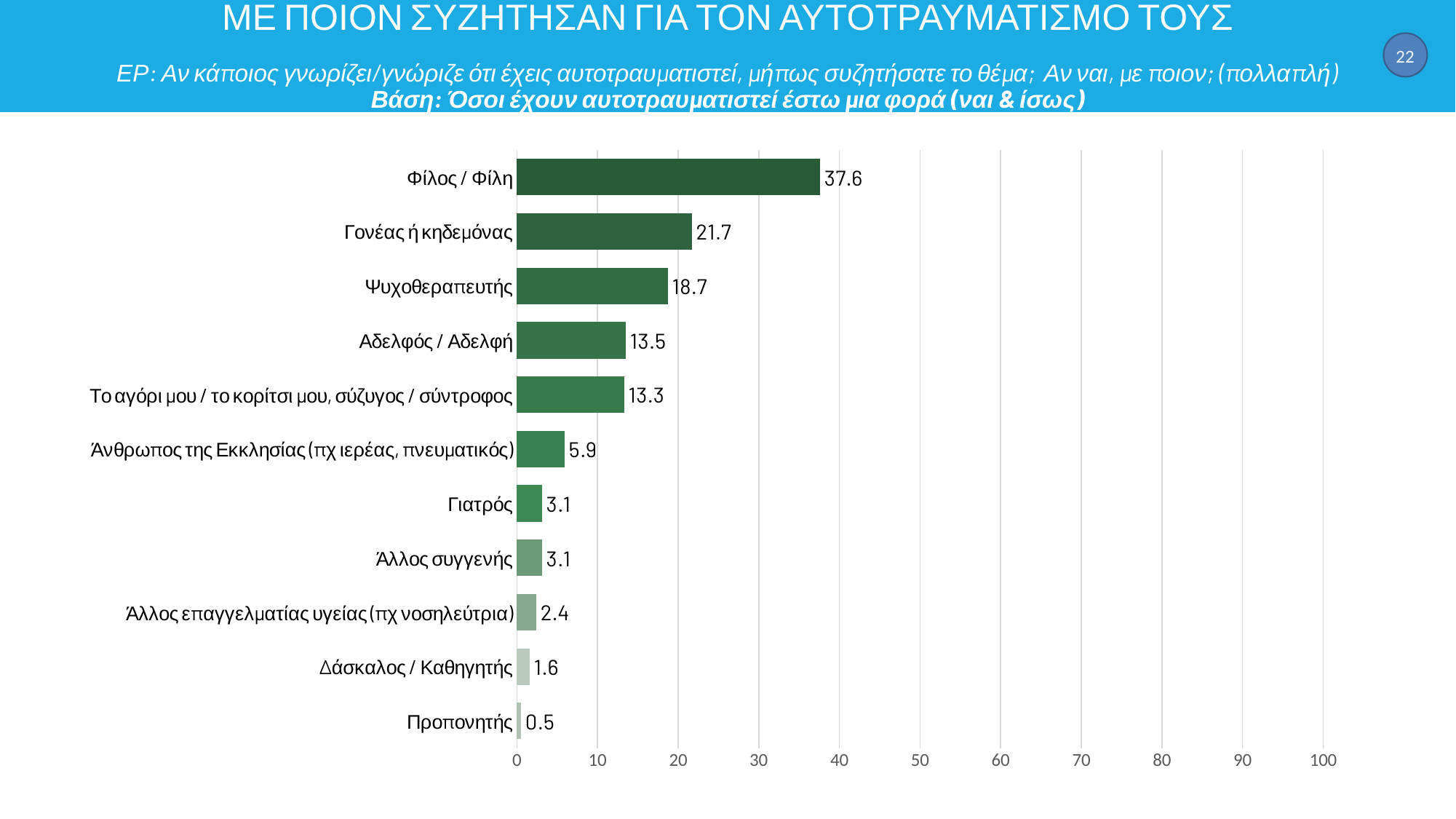

22
# ΜΕ ΠΟΙΟΝ ΣΥΖΗΤΗΣΑΝ ΓΙΑ ΤΟΝ ΑΥΤΟΤΡΑΥΜΑΤΙΣΜΟ ΤΟΥΣ ΕΡ: Αν κάποιος γνωρίζει/γνώριζε ότι έχεις αυτοτραυματιστεί, μήπως συζητήσατε το θέμα;  Αν ναι, με ποιον; (πολλαπλή) Βάση: Όσοι έχουν αυτοτραυματιστεί έστω μια φορά (ναι & ίσως)

### Chart

| Category | Σειρά 1 |
|---|---|
| Φίλος / Φίλη | 37.6 |
| Γονέας ή κηδεμόνας | 21.7 |
| Ψυχοθεραπευτής | 18.7 |
| Αδελφός / Αδελφή | 13.5 |
| Το αγόρι μου / το κορίτσι μου, σύζυγος / σύντροφος | 13.3 |
| Άνθρωπος της Εκκλησίας (πχ ιερέας, πνευματικός) | 5.9 |
| Γιατρός | 3.1 |
| Άλλος συγγενής | 3.1 |
| Άλλος επαγγελματίας υγείας (πχ νοσηλεύτρια) | 2.4 |
| Δάσκαλος / Καθηγητής | 1.6 |
| Προπονητής | 0.5 |